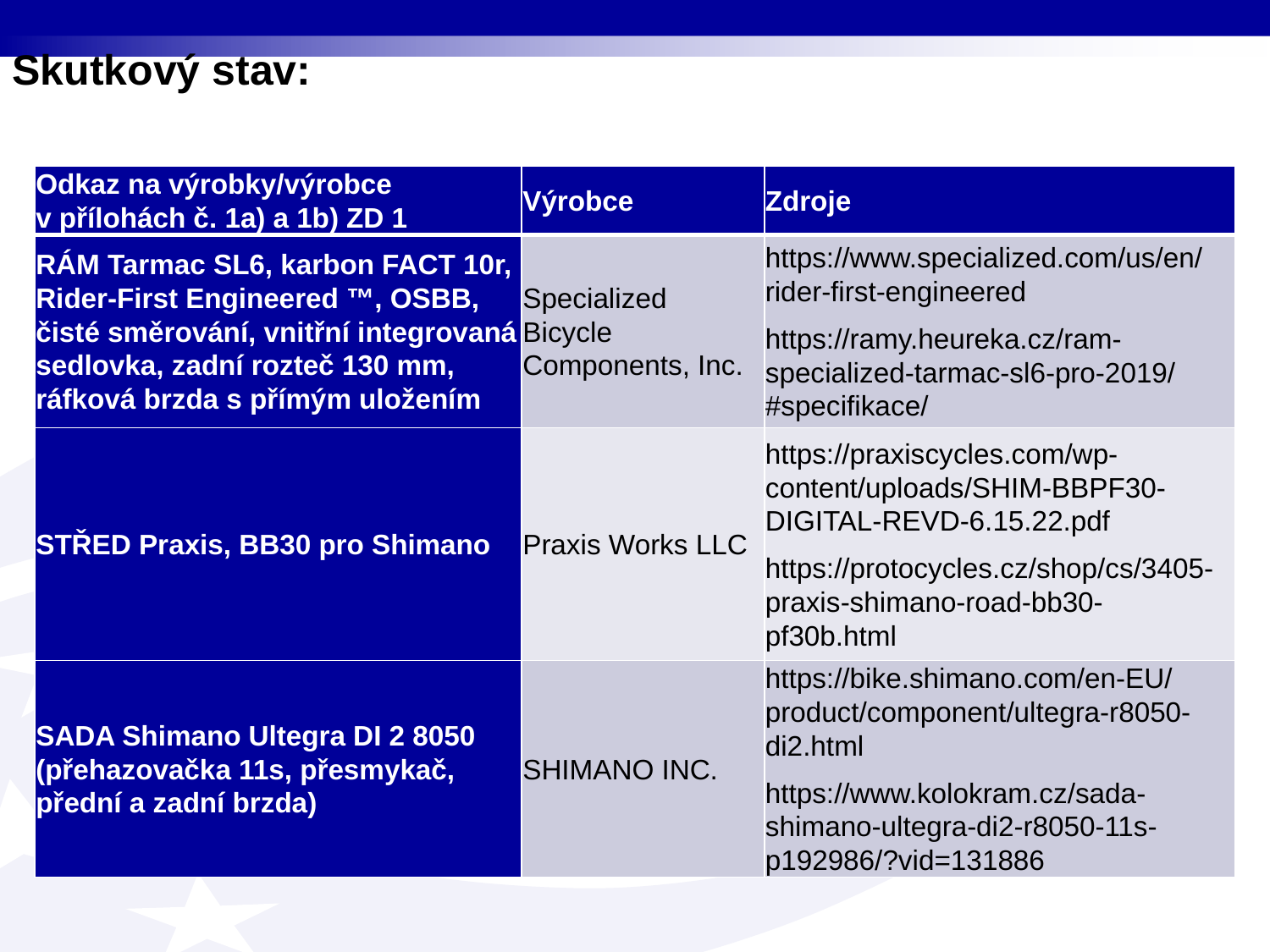

Skutkový stav:

| Odkaz na výrobky/výrobce v přílohách č. 1a) a 1b) ZD 1 | Výrobce | Zdroje |
| --- | --- | --- |
| RÁM Tarmac SL6, karbon FACT 10r, Rider-First Engineered ™, OSBB, čisté směrování, vnitřní integrovaná sedlovka, zadní rozteč 130 mm, ráfková brzda s přímým uložením | Specialized Bicycle Components, Inc. | https://www.specialized.com/us/en/rider-first-engineered https://ramy.heureka.cz/ram-specialized-tarmac-sl6-pro-2019/#specifikace/ |
| STŘED Praxis, BB30 pro Shimano | Praxis Works LLC | https://praxiscycles.com/wp-content/uploads/SHIM-BBPF30-DIGITAL-REVD-6.15.22.pdf https://protocycles.cz/shop/cs/3405-praxis-shimano-road-bb30-pf30b.html |
| SADA Shimano Ultegra DI 2 8050 (přehazovačka 11s, přesmykač, přední a zadní brzda) | SHIMANO INC. | https://bike.shimano.com/en-EU/product/component/ultegra-r8050-di2.html https://www.kolokram.cz/sada-shimano-ultegra-di2-r8050-11s-p192986/?vid=131886 |